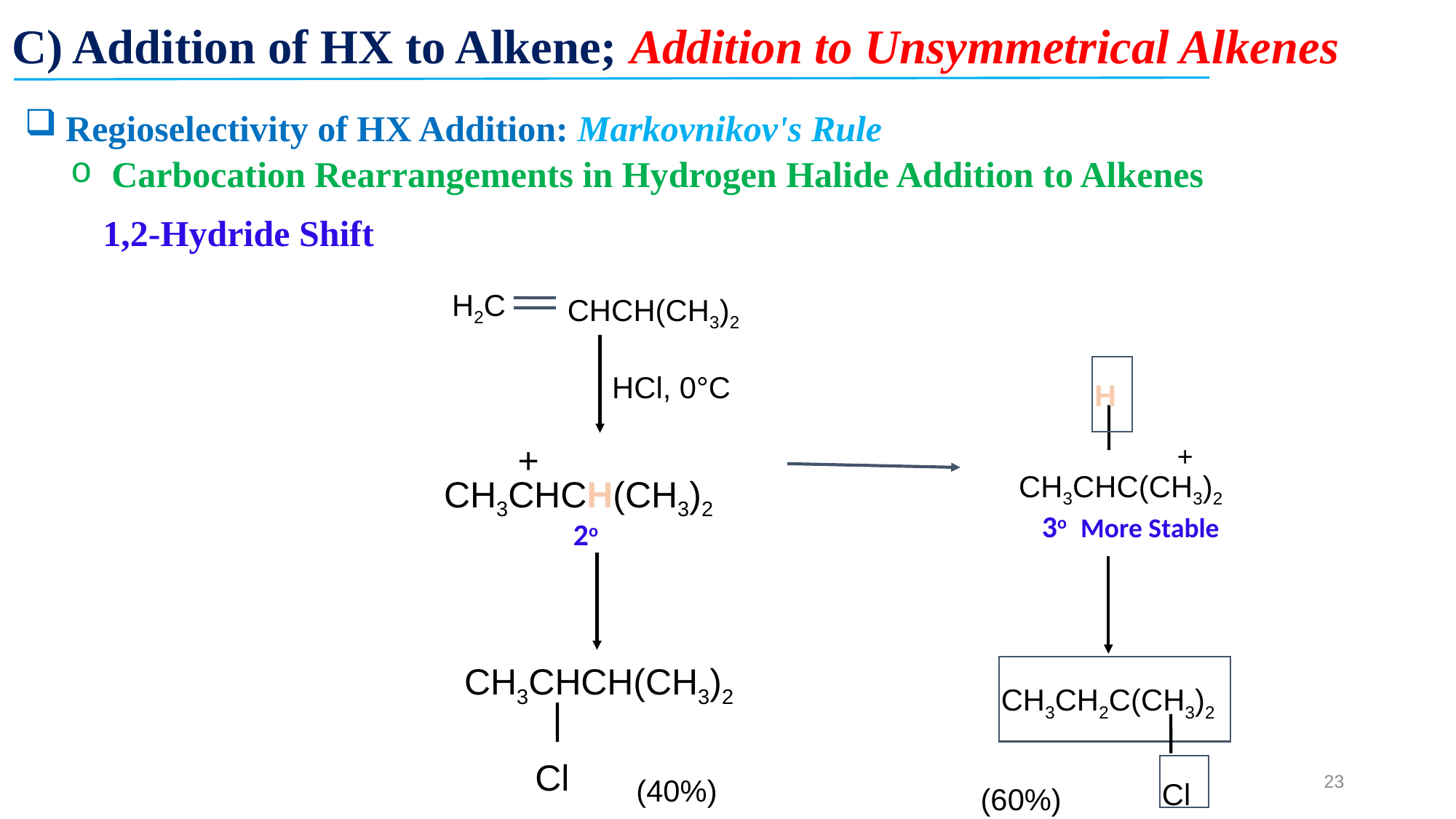

C) Addition of HX to Alkene; Addition to Unsymmetrical Alkenes
Regioselectivity of HX Addition: Markovnikov's Rule
Carbocation Rearrangements in Hydrogen Halide Addition to Alkenes
1,2-Hydride Shift
CHCH(CH3)2
H2C

HCl, 0°C
H

+
+
CH3CHCH(CH3)2
CH3CHC(CH3)2

3o  More Stable
2o

CH3CHCH(CH3)2

Cl
CH3CH2C(CH3)2

Cl
(40%)
23
(60%)